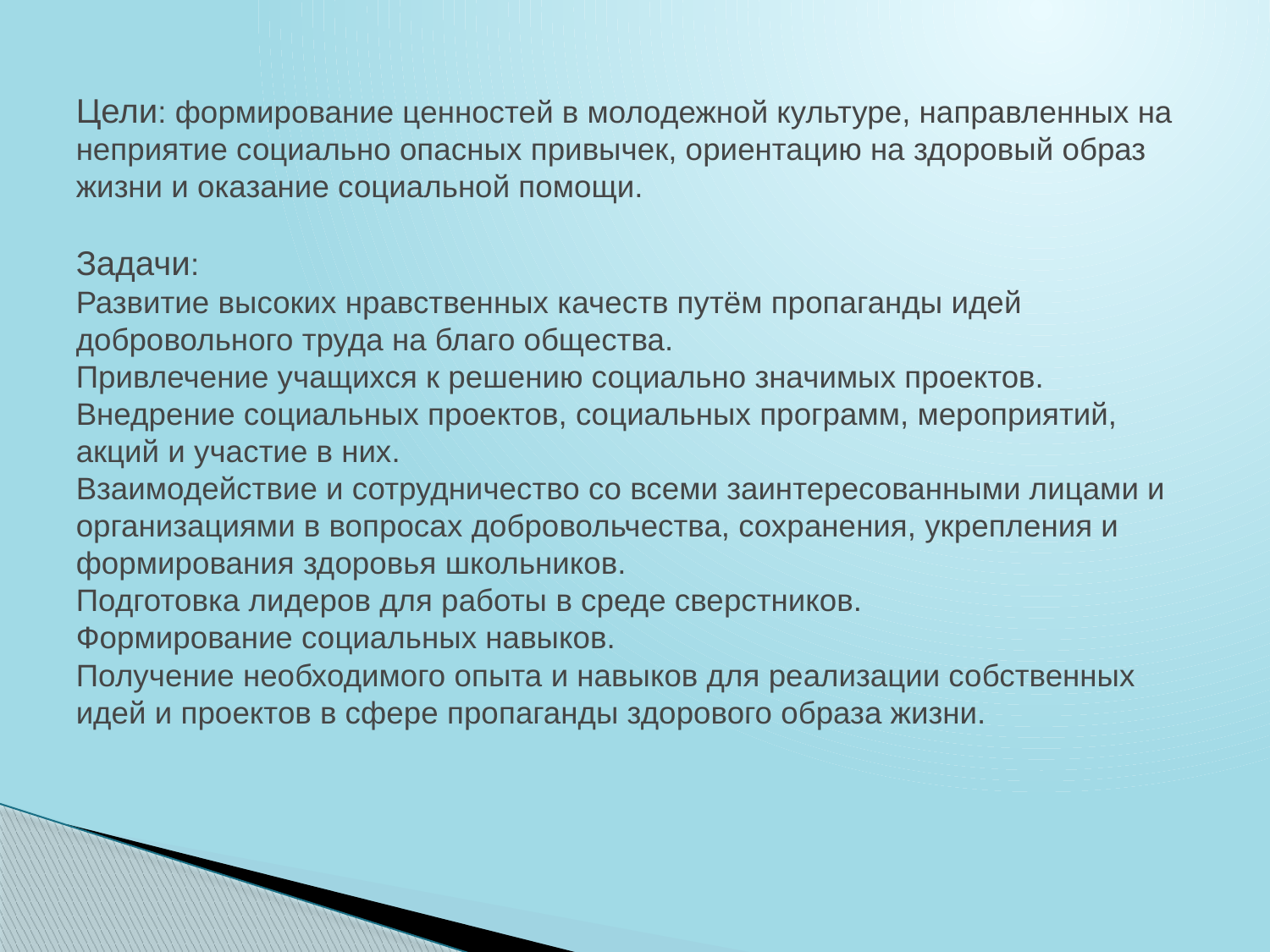

# Цели: формирование ценностей в молодежной культуре, направленных на неприятие социально опасных привычек, ориентацию на здоровый образ жизни и оказание социальной помощи. Задачи: Развитие высоких нравственных качеств путём пропаганды идей добровольного труда на благо общества. Привлечение учащихся к решению социально значимых проектов. Внедрение социальных проектов, социальных программ, мероприятий, акций и участие в них. Взаимодействие и сотрудничество со всеми заинтересованными лицами и организациями в вопросах добровольчества, сохранения, укрепления и формирования здоровья школьников. Подготовка лидеров для работы в среде сверстников. Формирование социальных навыков. Получение необходимого опыта и навыков для реализации собственных идей и проектов в сфере пропаганды здорового образа жизни.